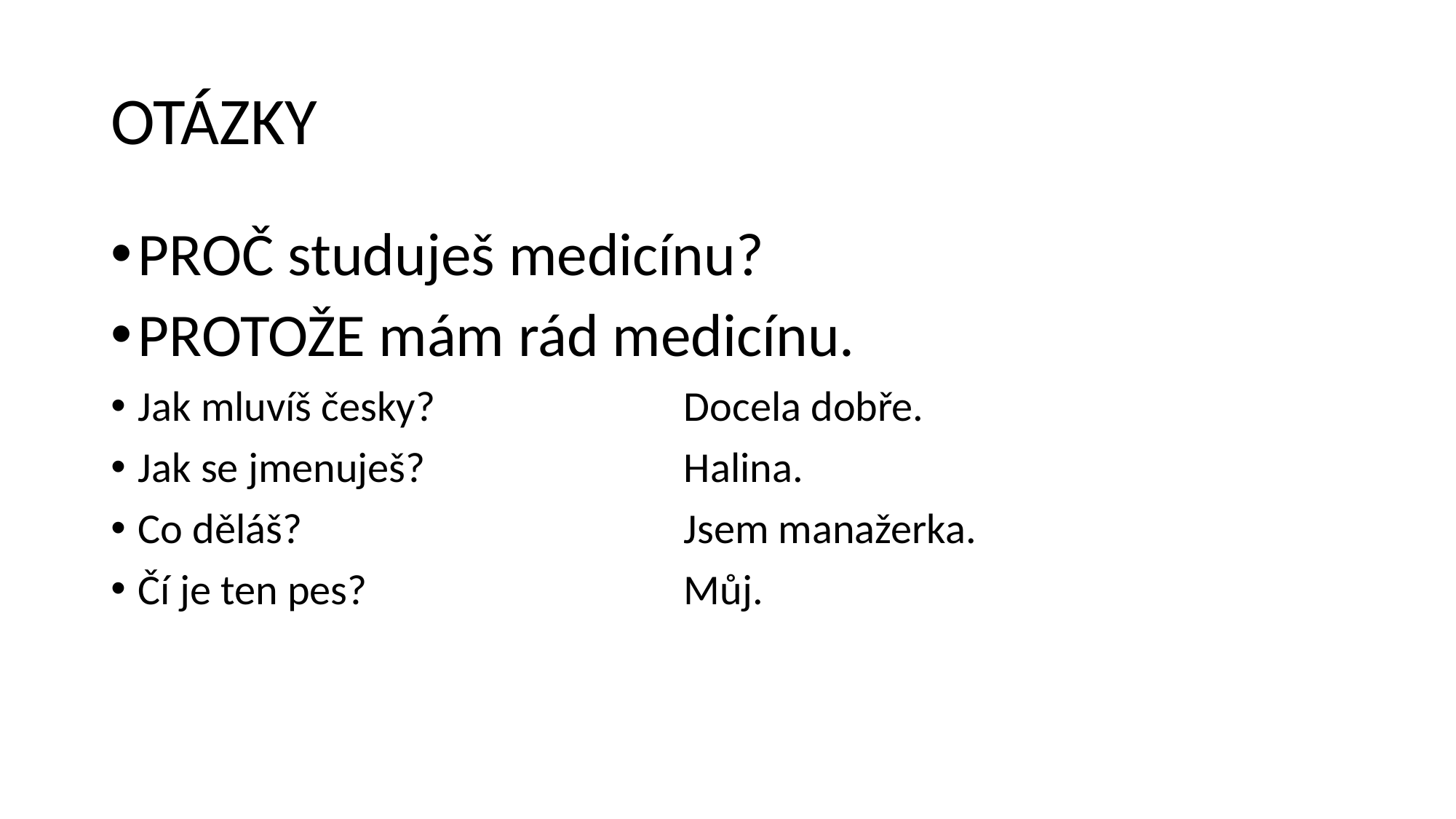

# OTÁZKY
PROČ studuješ medicínu?
PROTOŽE mám rád medicínu.
Jak mluvíš česky?			Docela dobře.
Jak se jmenuješ?			Halina.
Co děláš?				Jsem manažerka.
Čí je ten pes?			Můj.